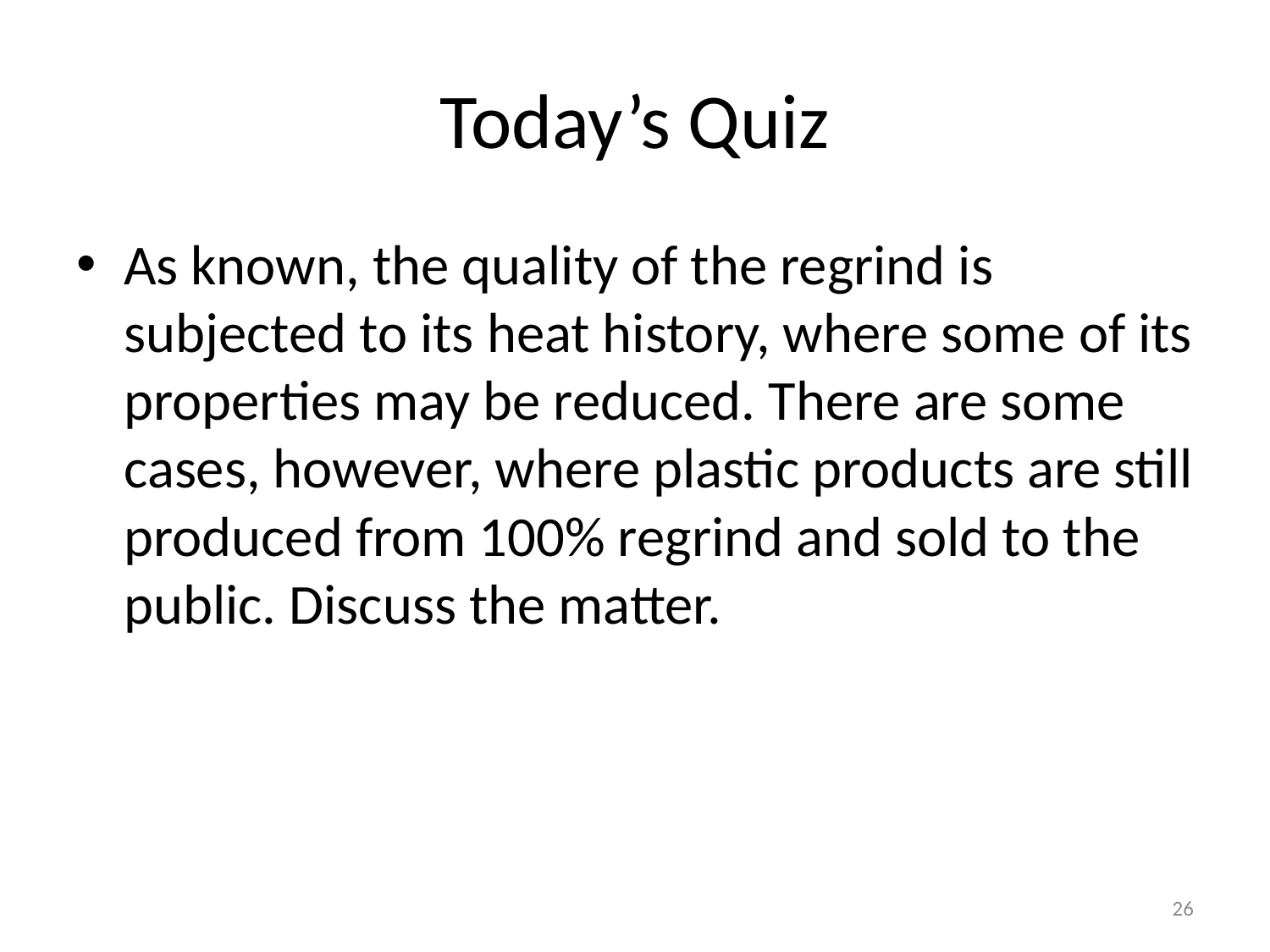

# Today’s Quiz
As known, the quality of the regrind is subjected to its heat history, where some of its properties may be reduced. There are some cases, however, where plastic products are still produced from 100% regrind and sold to the public. Discuss the matter.
26